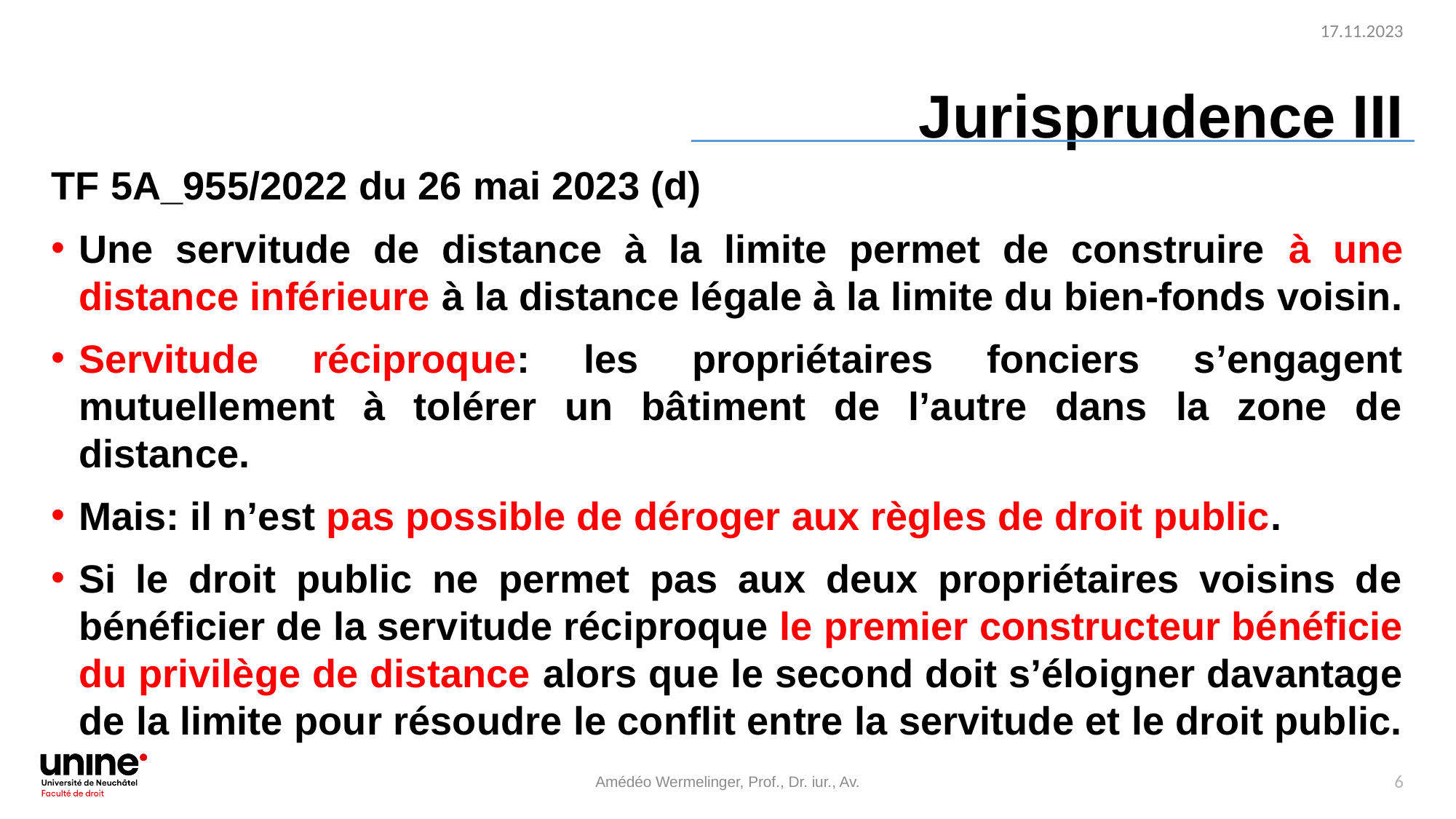

17.11.2023
# Jurisprudence III
TF 5A_955/2022 du 26 mai 2023 (d)
Une servitude de distance à la limite permet de construire à une distance inférieure à la distance légale à la limite du bien-fonds voisin.
Servitude réciproque: les propriétaires fonciers s’engagent mutuellement à tolérer un bâtiment de l’autre dans la zone de distance.
Mais: il n’est pas possible de déroger aux règles de droit public.
Si le droit public ne permet pas aux deux propriétaires voisins de bénéficier de la servitude réciproque le premier constructeur bénéficie du privilège de distance alors que le second doit s’éloigner davantage de la limite pour résoudre le conflit entre la servitude et le droit public.

Amédéo Wermelinger, Prof., Dr. iur., Av.
6